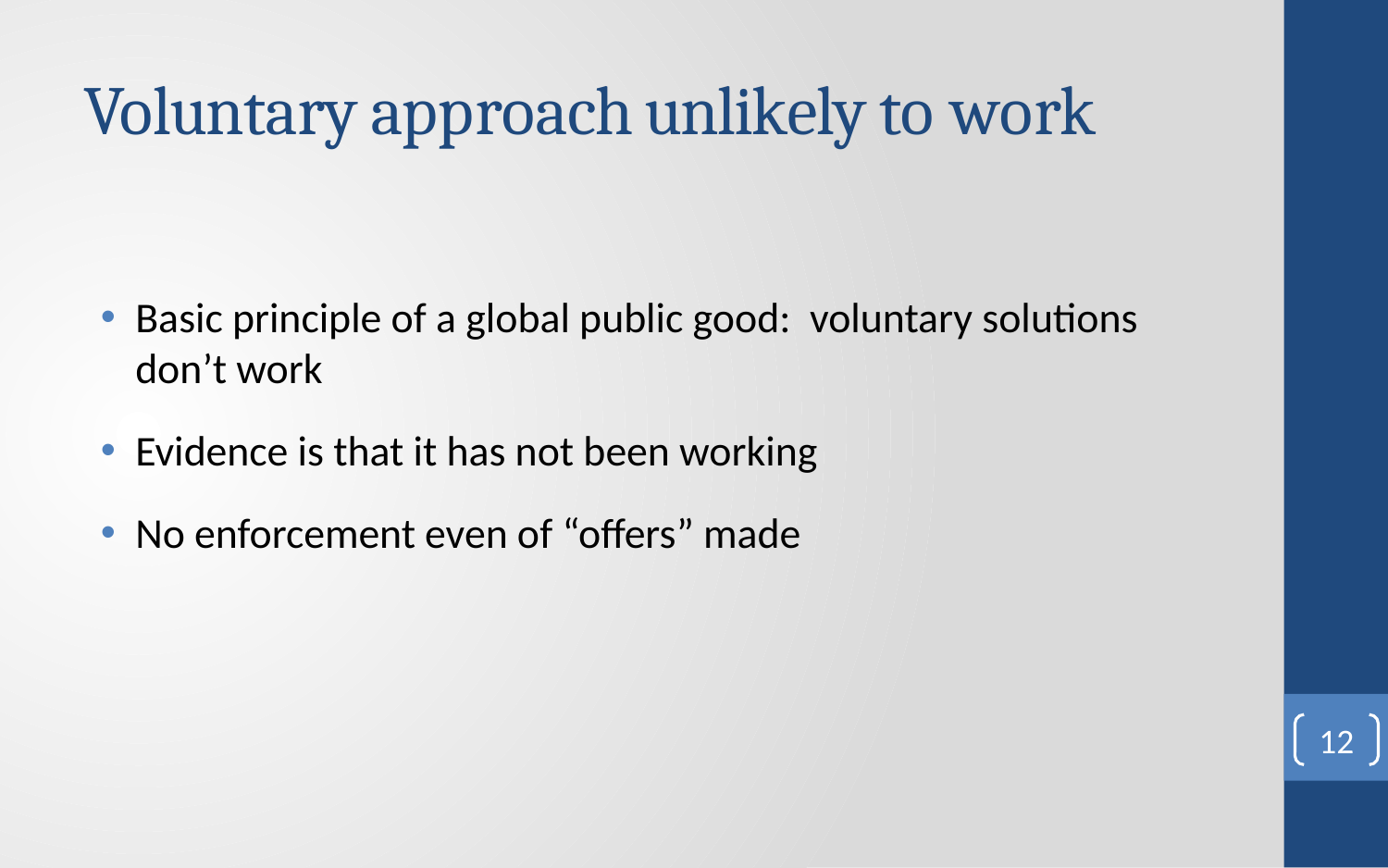

# Voluntary approach unlikely to work
Basic principle of a global public good:  voluntary solutions don’t work
Evidence is that it has not been working
No enforcement even of “offers” made

12